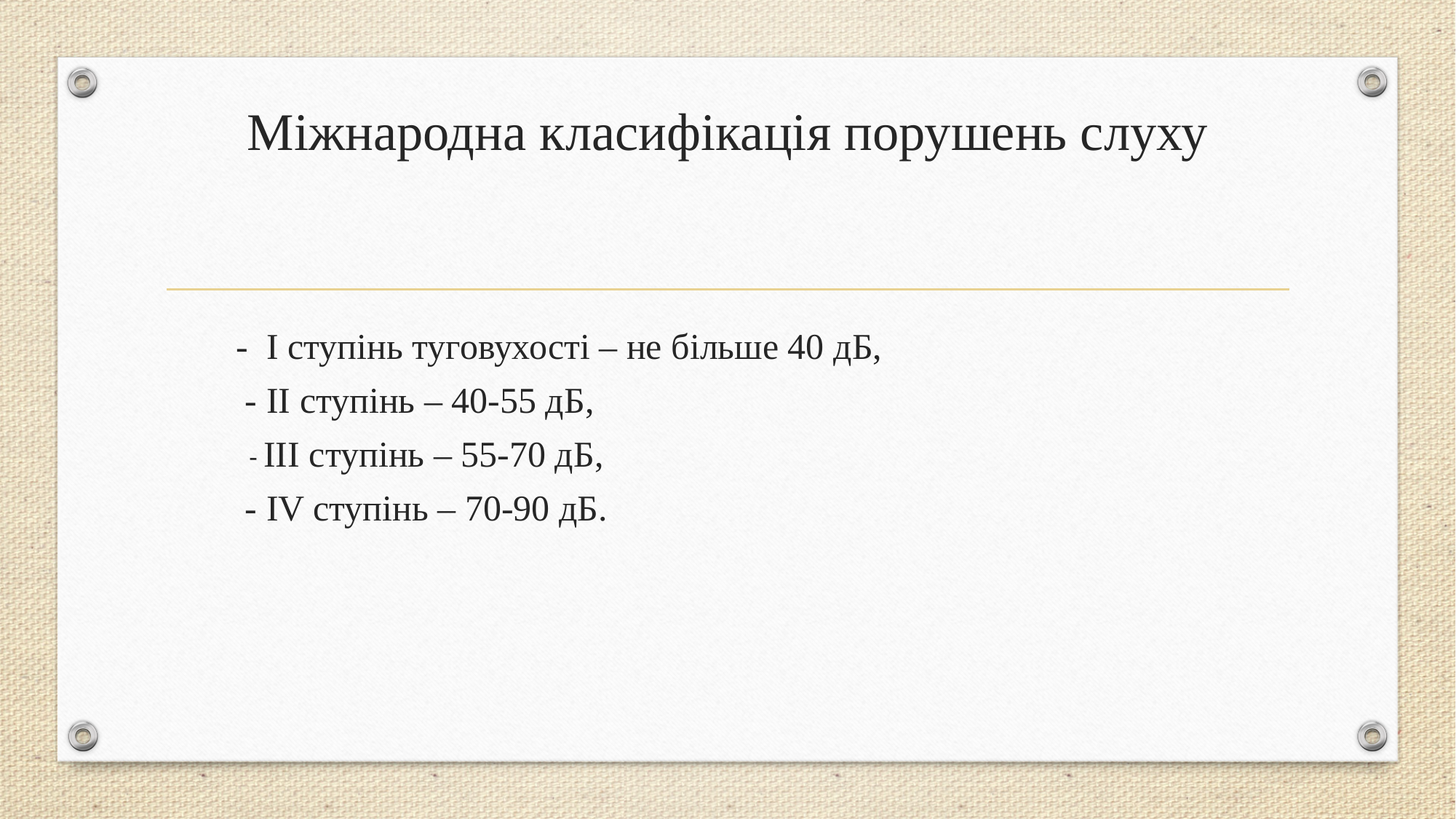

# Міжнародна класифікація порушень слуху

    -  І ступінь туговухості – не більше 40 дБ,
     - ІІ ступінь – 40-55 дБ,
        - ІІІ ступінь – 55-70 дБ,
     - ІV ступінь – 70-90 дБ.